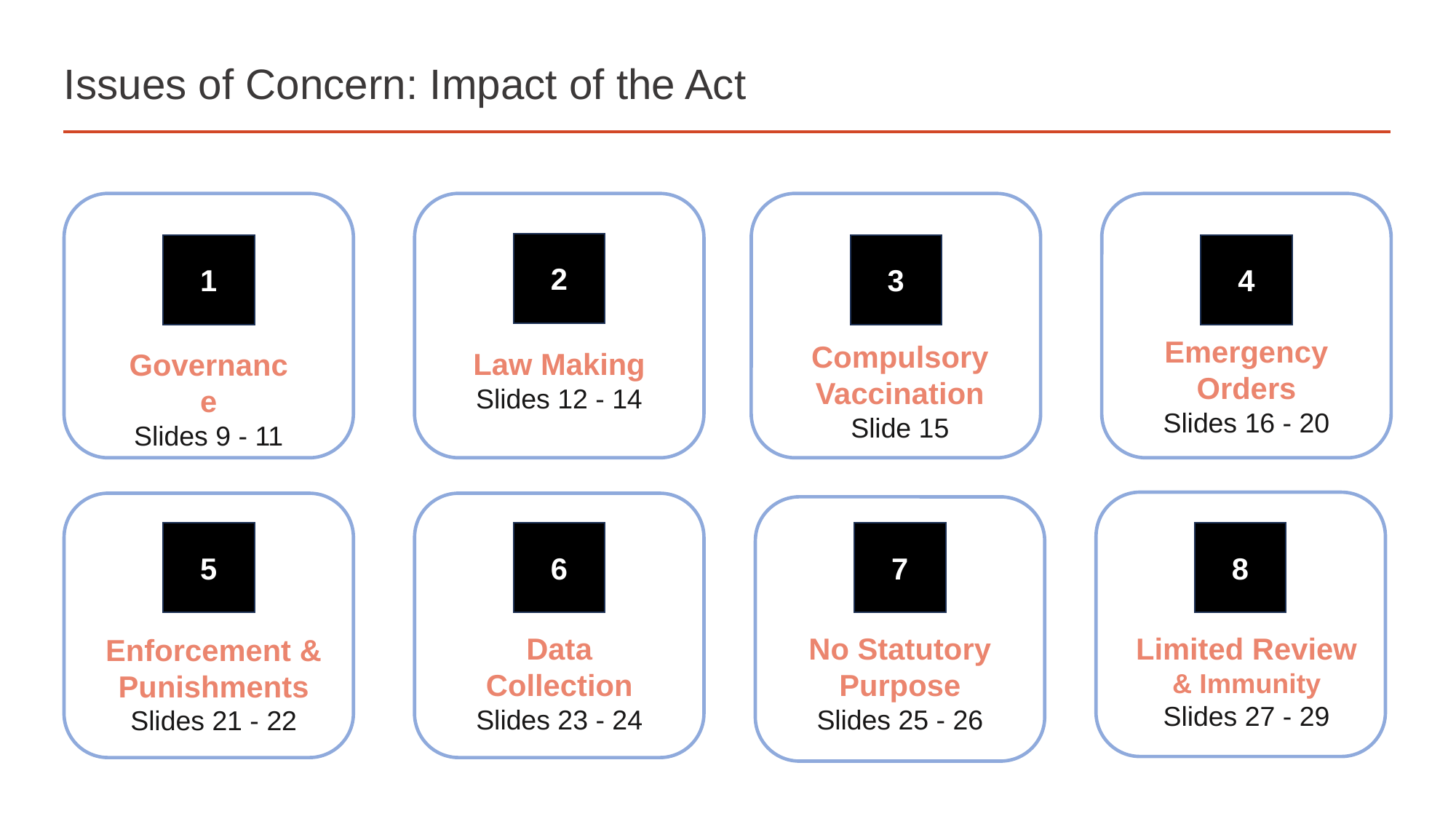

# Issues of Concern: Impact of the Act

2
1
3
4
Emergency Orders
Slides 16 - 20
Compulsory Vaccination
Slide 15
Law Making
Slides 12 - 14
Governance
Slides 9 - 11

5
6
7
8
Data Collection
Slides 23 - 24
No Statutory Purpose
Slides 25 - 26
Limited Review
& Immunity
Slides 27 - 29
Enforcement & Punishments
Slides 21 - 22